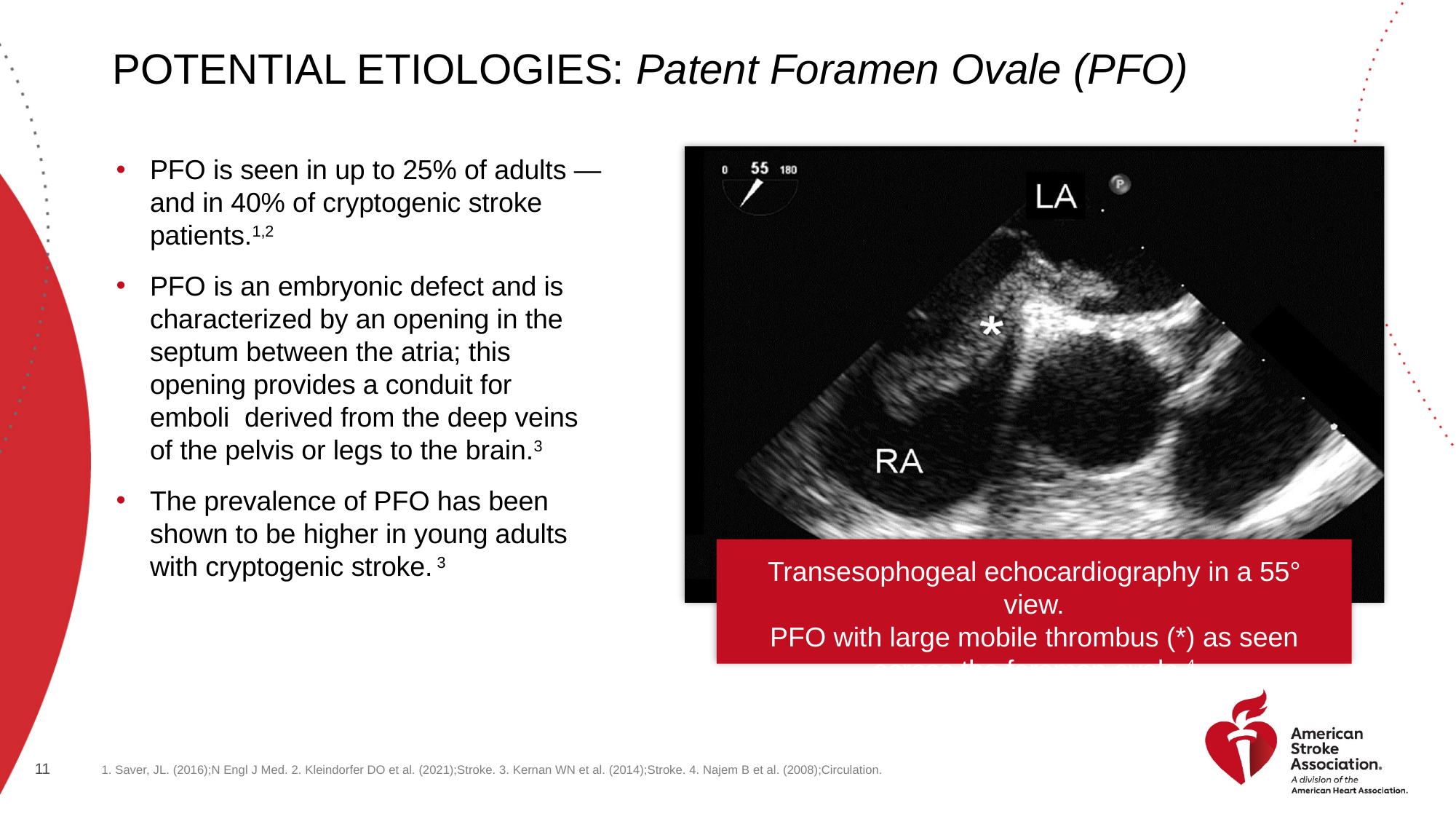

# Potential Etiologies: Patent Foramen Ovale (PFO)
PFO is seen in up to 25% of adults — and in 40% of cryptogenic stroke patients.1,2
PFO is an embryonic defect and is characterized by an opening in the  septum between the atria; this opening provides a conduit for emboli  derived from the deep veins of the pelvis or legs to the brain.3
The prevalence of PFO has been shown to be higher in young adults with cryptogenic stroke. 3

Transesophogeal echocardiography in a 55° view.
PFO with large mobile thrombus (*) as seen across the foramen ovale.4
1. Saver, JL. (2016);N Engl J Med. 2. Kleindorfer DO et al. (2021);Stroke. 3. Kernan WN et al. (2014);Stroke. 4. Najem B et al. (2008);Circulation.